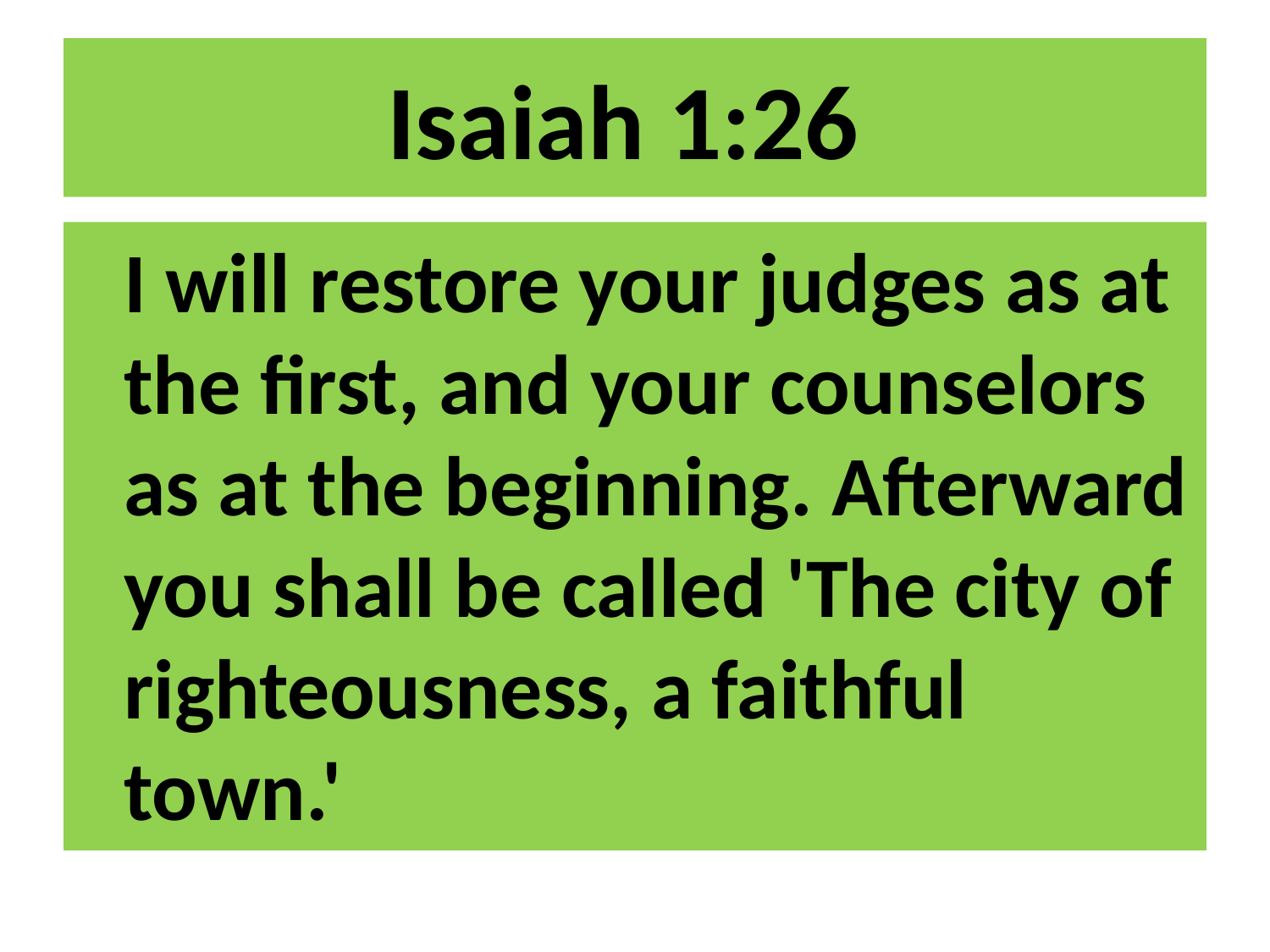

# Isaiah 1:26
	I will restore your judges as at the first, and your counselors as at the beginning. Afterward you shall be called 'The city of righteousness, a faithful town.'